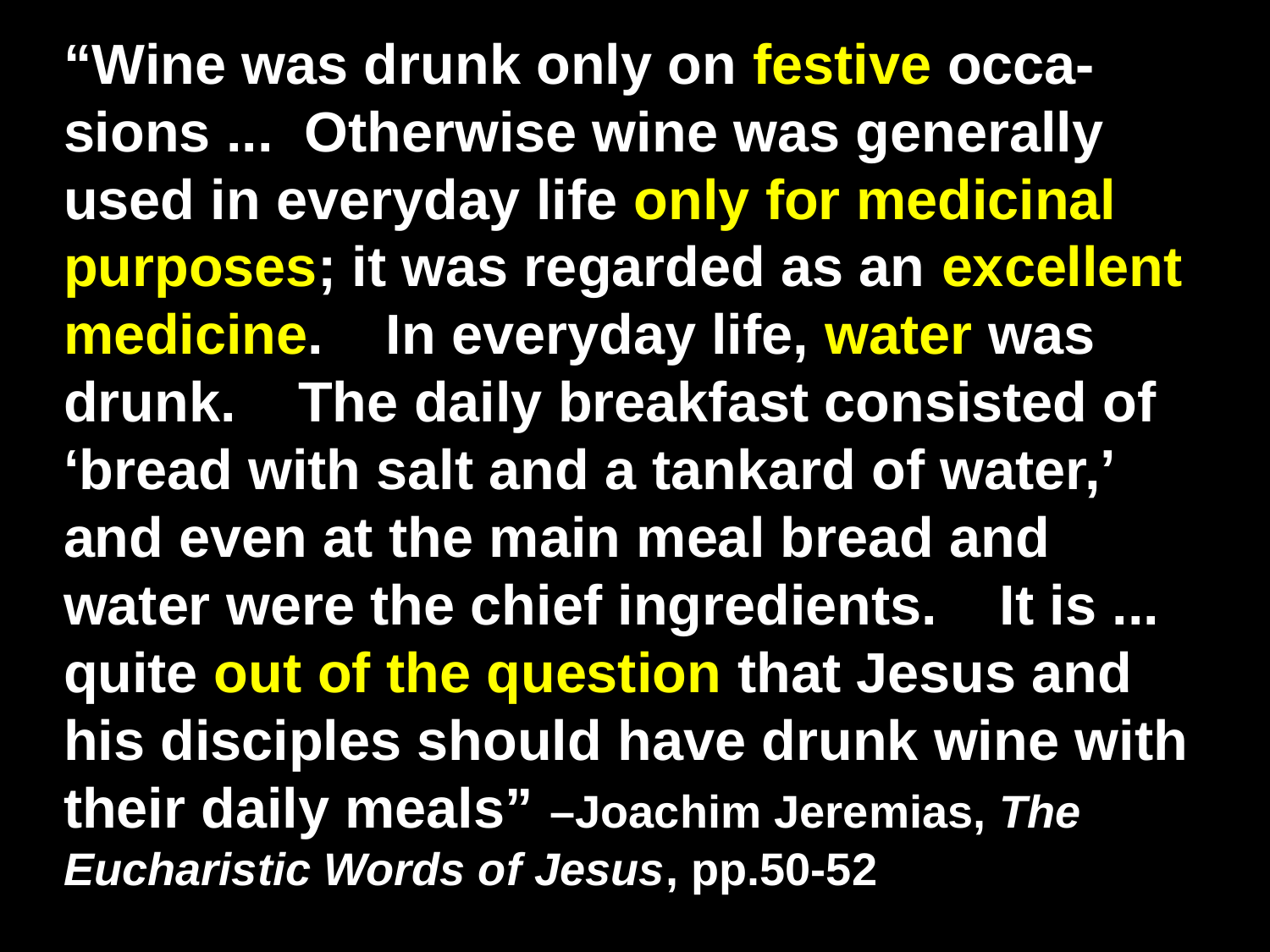

“Wine was drunk only on festive occa-sions ...  Otherwise wine was generally used in everyday life only for medicinal purposes; it was regarded as an excellent medicine.    In everyday life, water was drunk.    The daily breakfast consisted of ‘bread with salt and a tankard of water,’ and even at the main meal bread and water were the chief ingredients.    It is ... quite out of the question that Jesus and his disciples should have drunk wine with their daily meals” –Joachim Jeremias, The Eucharistic Words of Jesus, pp.50-52